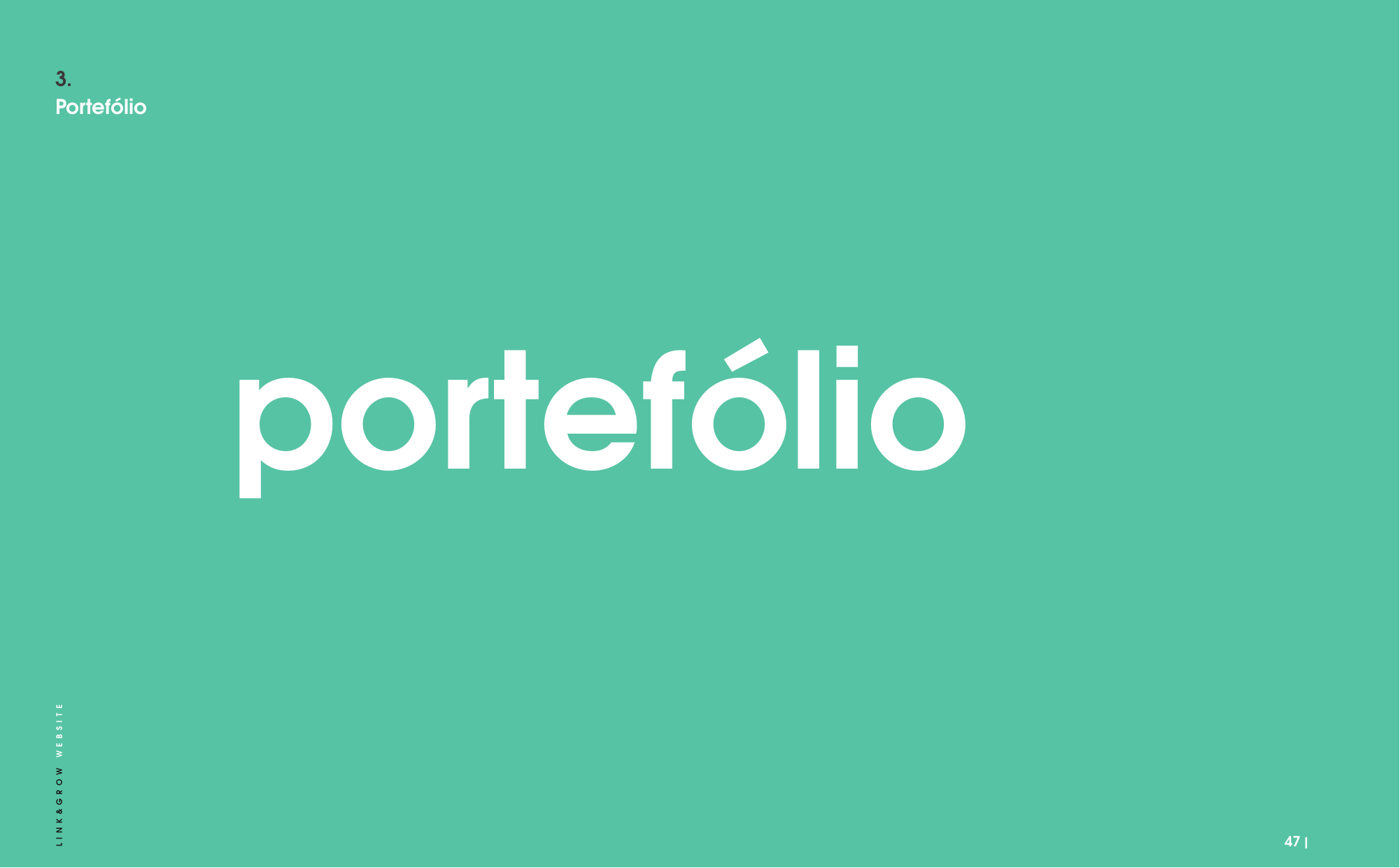

# 3. Portefólio
portefólio
LINK&GROW WEBSITE
47 |